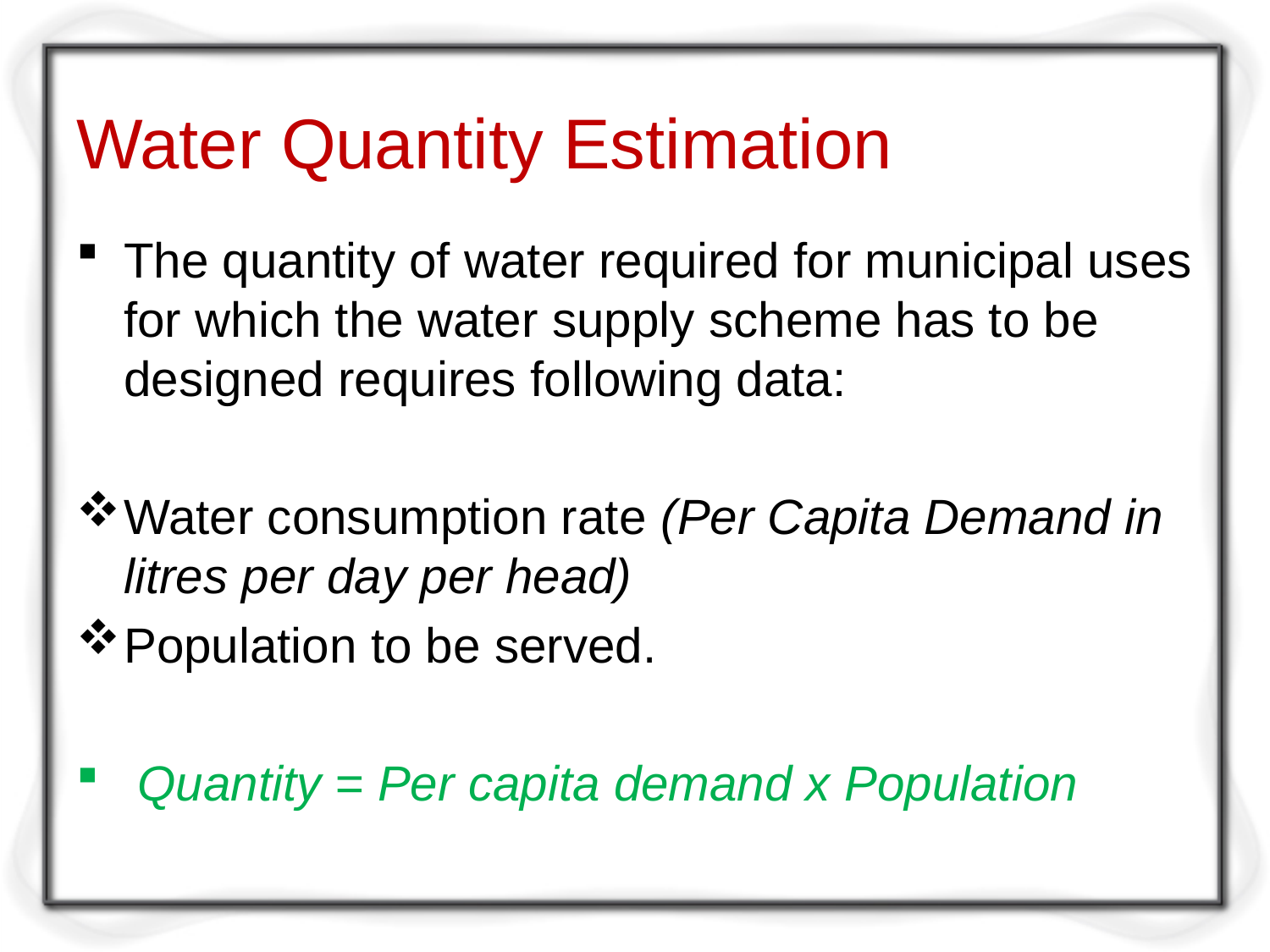

# Water Quantity Estimation
The quantity of water required for municipal uses for which the water supply scheme has to be designed requires following data:

Water consumption rate (Per Capita Demand in litres per day per head)
Population to be served.

 Quantity = Per capita demand x Population